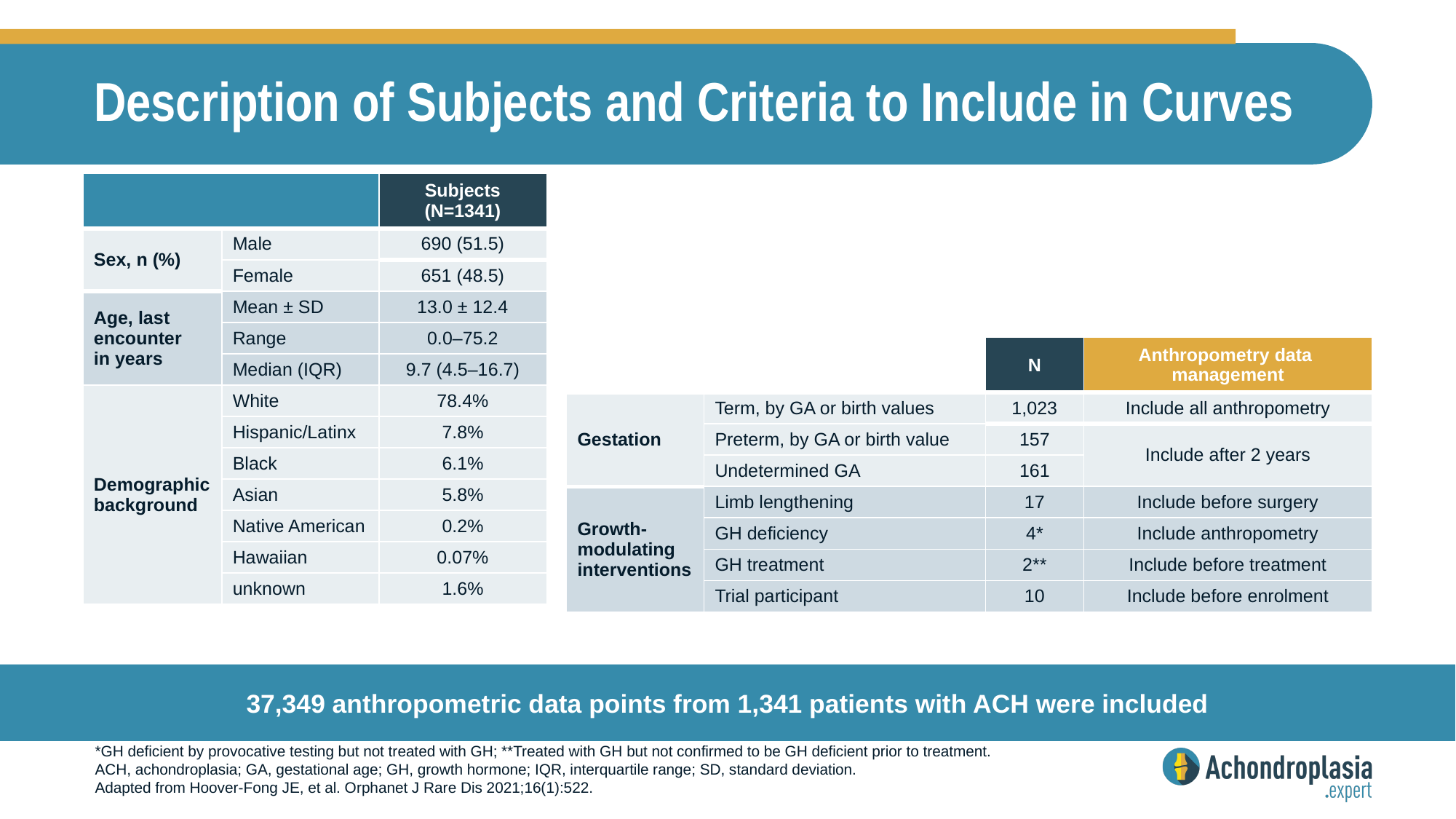

# Description of Subjects and Criteria to Include in Curves
|  |  | Subjects (N=1341) |
| --- | --- | --- |
| Sex, n (%) | Male | 690 (51.5) |
|  | Female | 651 (48.5) |
| Age, last encounter in years | Mean ± SD | 13.0 ± 12.4 |
|  | Range | 0.0–75.2 |
|  | Median (IQR) | 9.7 (4.5–16.7) |
| Demographic background | White | 78.4% |
|  | Hispanic/Latinx | 7.8% |
|  | Black | 6.1% |
|  | Asian | 5.8% |
|  | Native American | 0.2% |
|  | Hawaiian | 0.07% |
|  | unknown | 1.6% |
|  |  | N | Anthropometry data management |
| --- | --- | --- | --- |
| Gestation | Term, by GA or birth values | 1,023 | Include all anthropometry |
|  | Preterm, by GA or birth value | 157 | Include after 2 years |
|  | Undetermined GA | 161 |  |
| Growth-modulating interventions | Limb lengthening | 17 | Include before surgery |
|  | GH deficiency | 4\* | Include anthropometry |
|  | GH treatment | 2\*\* | Include before treatment |
|  | Trial participant | 10 | Include before enrolment |
37,349 anthropometric data points from 1,341 patients with ACH were included
*GH deficient by provocative testing but not treated with GH; **Treated with GH but not confirmed to be GH deficient prior to treatment.
ACH, achondroplasia; GA, gestational age; GH, growth hormone; IQR, interquartile range; SD, standard deviation.
Adapted from Hoover‑Fong JE, et al. Orphanet J Rare Dis 2021;16(1):522.